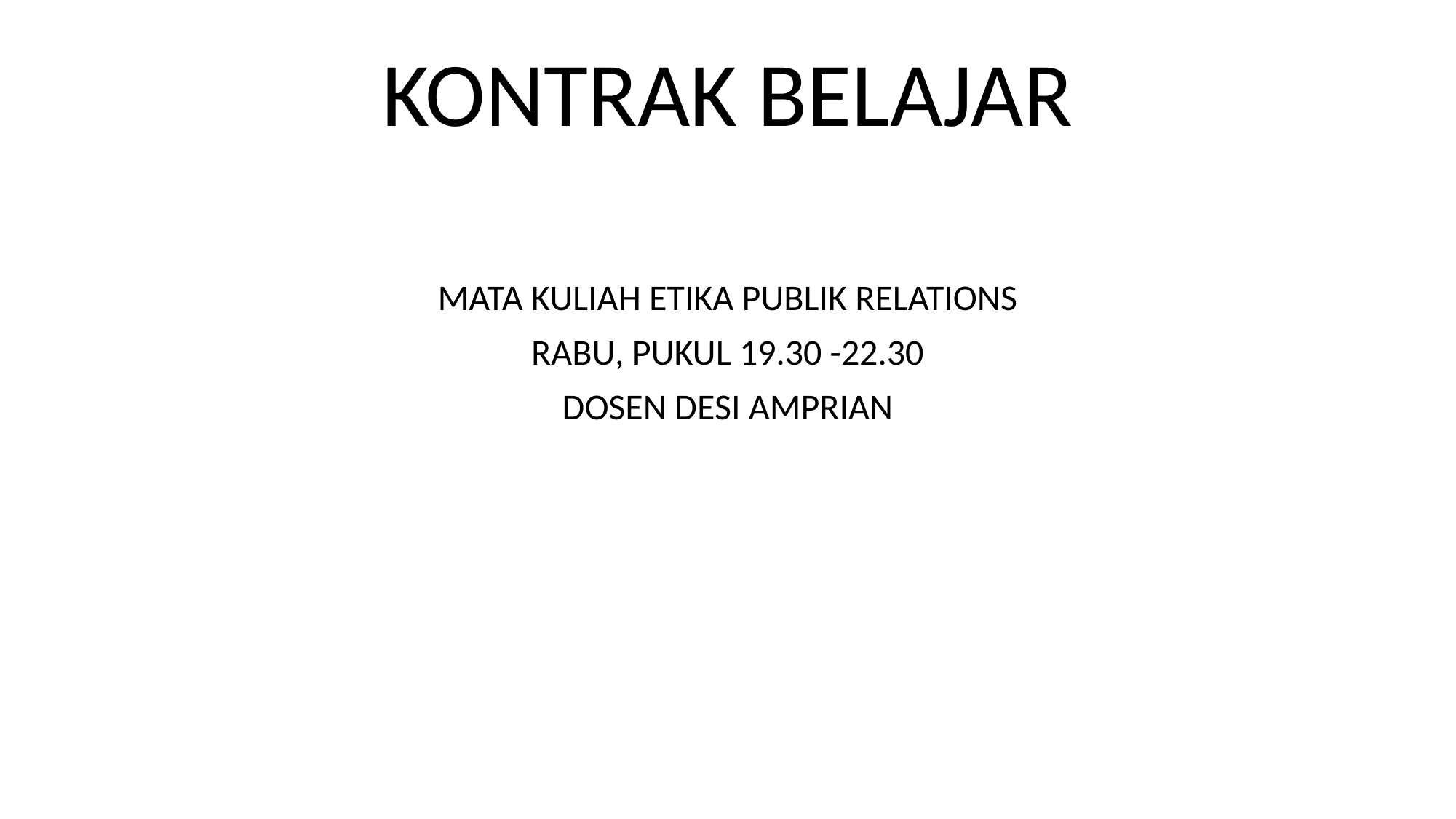

# KONTRAK BELAJAR
MATA KULIAH ETIKA PUBLIK RELATIONS
RABU, PUKUL 19.30 -22.30
DOSEN DESI AMPRIAN